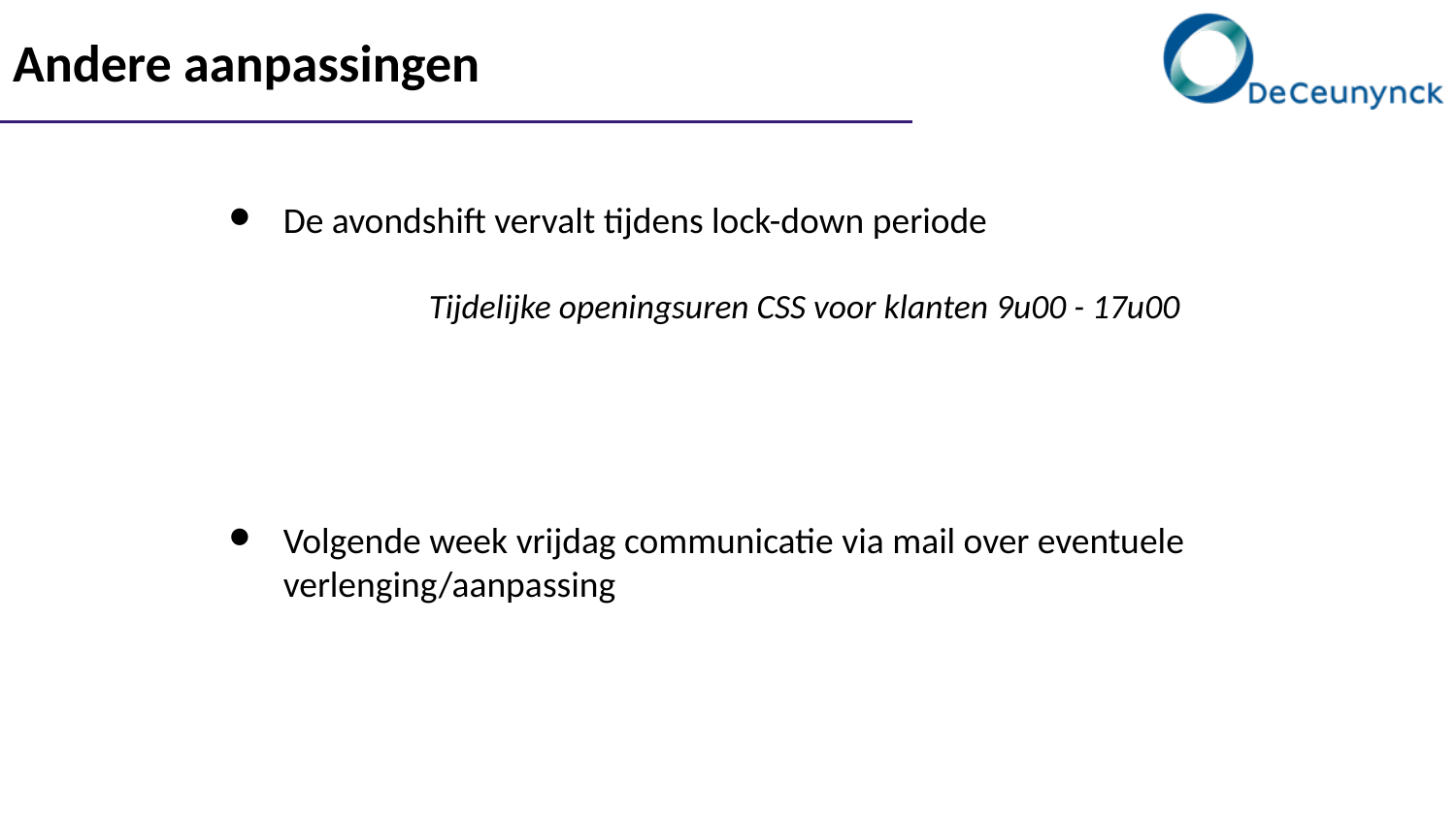

# Andere aanpassingen
De avondshift vervalt tijdens lock-down periode

Tijdelijke openingsuren CSS voor klanten 9u00 - 17u00

Volgende week vrijdag communicatie via mail over eventuele verlenging/aanpassing